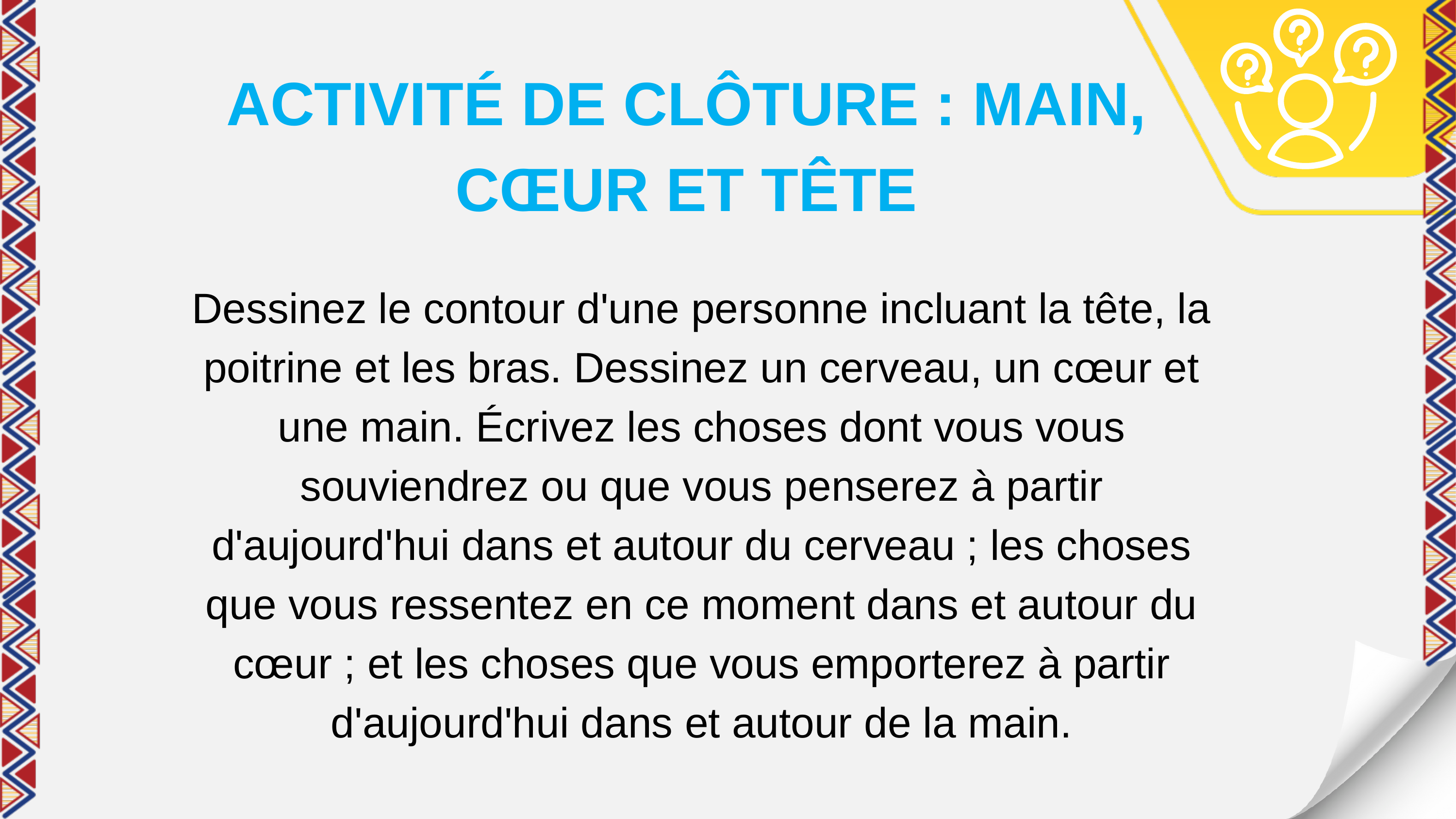

ACTIVITÉ DE CLÔTURE : MAIN, CŒUR ET TÊTE
Dessinez le contour d'une personne incluant la tête, la poitrine et les bras. Dessinez un cerveau, un cœur et une main. Écrivez les choses dont vous vous souviendrez ou que vous penserez à partir d'aujourd'hui dans et autour du cerveau ; les choses que vous ressentez en ce moment dans et autour du cœur ; et les choses que vous emporterez à partir d'aujourd'hui dans et autour de la main.